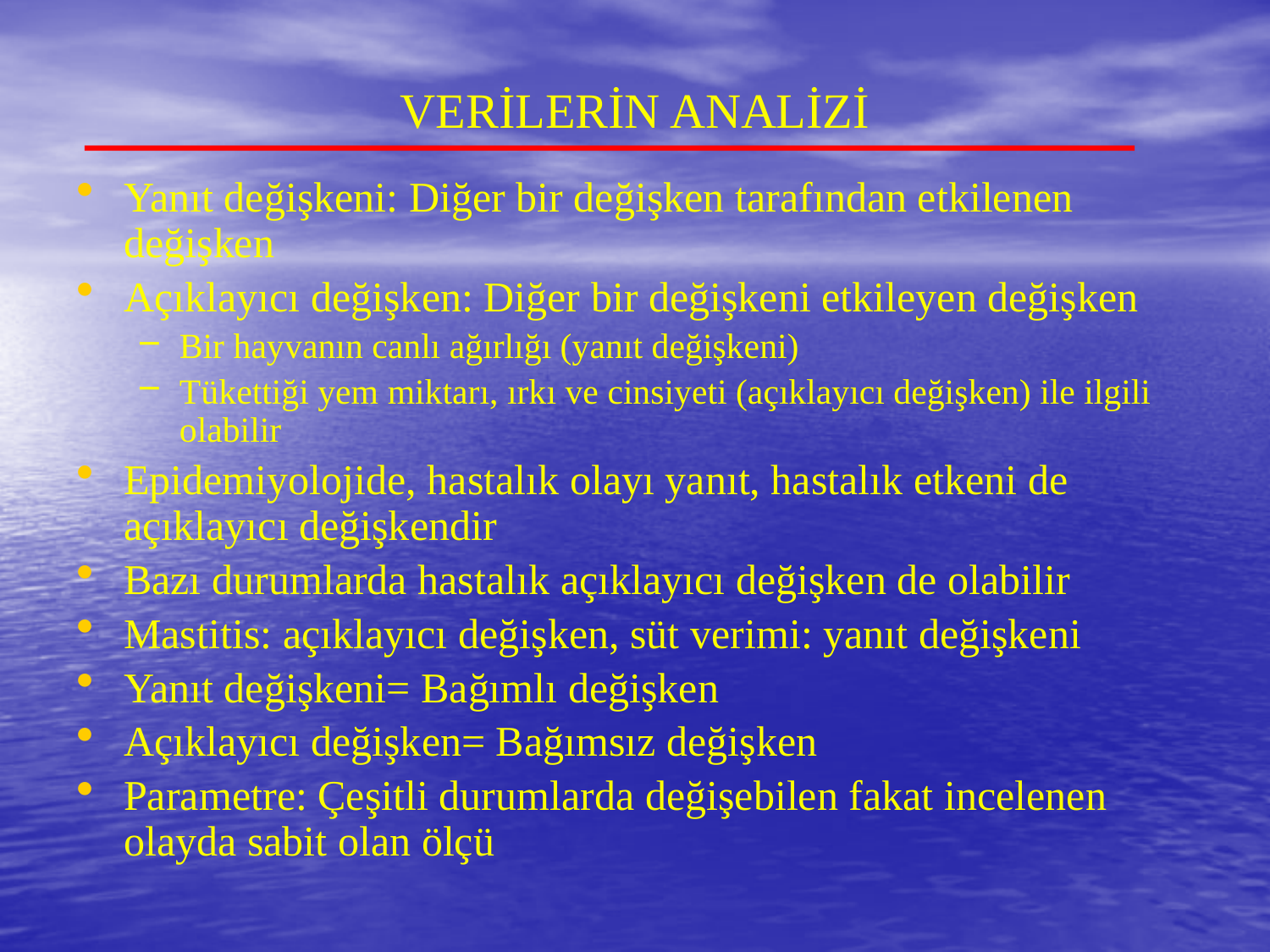

# VERİLERİN ANALİZİ

Yanıt değişkeni: Diğer bir değişken tarafından etkilenen değişken
Açıklayıcı değişken: Diğer bir değişkeni etkileyen değişken
Bir hayvanın canlı ağırlığı (yanıt değişkeni)
Tükettiği yem miktarı, ırkı ve cinsiyeti (açıklayıcı değişken) ile ilgili olabilir
Epidemiyolojide, hastalık olayı yanıt, hastalık etkeni de açıklayıcı değişkendir
Bazı durumlarda hastalık açıklayıcı değişken de olabilir
Mastitis: açıklayıcı değişken, süt verimi: yanıt değişkeni
Yanıt değişkeni= Bağımlı değişken
Açıklayıcı değişken= Bağımsız değişken
Parametre: Çeşitli durumlarda değişebilen fakat incelenen olayda sabit olan ölçü